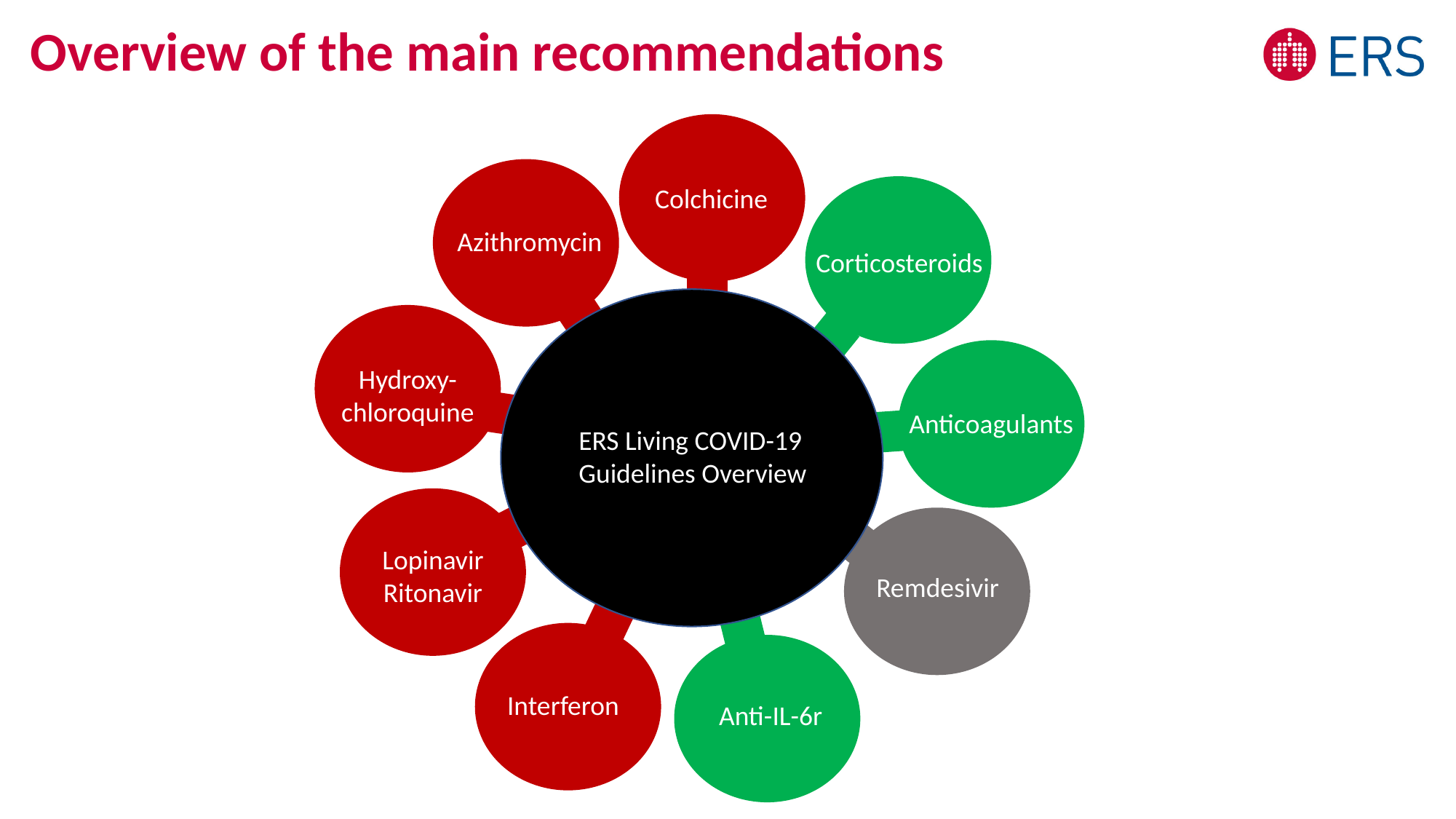

# Overview of the main recommendations

Colchicine

Azithromycin
Corticosteroids

Hydroxy-chloroquine

Anticoagulants
ERS Living COVID-19 Guidelines Overview

Lopinavir
Ritonavir
Remdesivir

Interferon
Anti-IL-6r